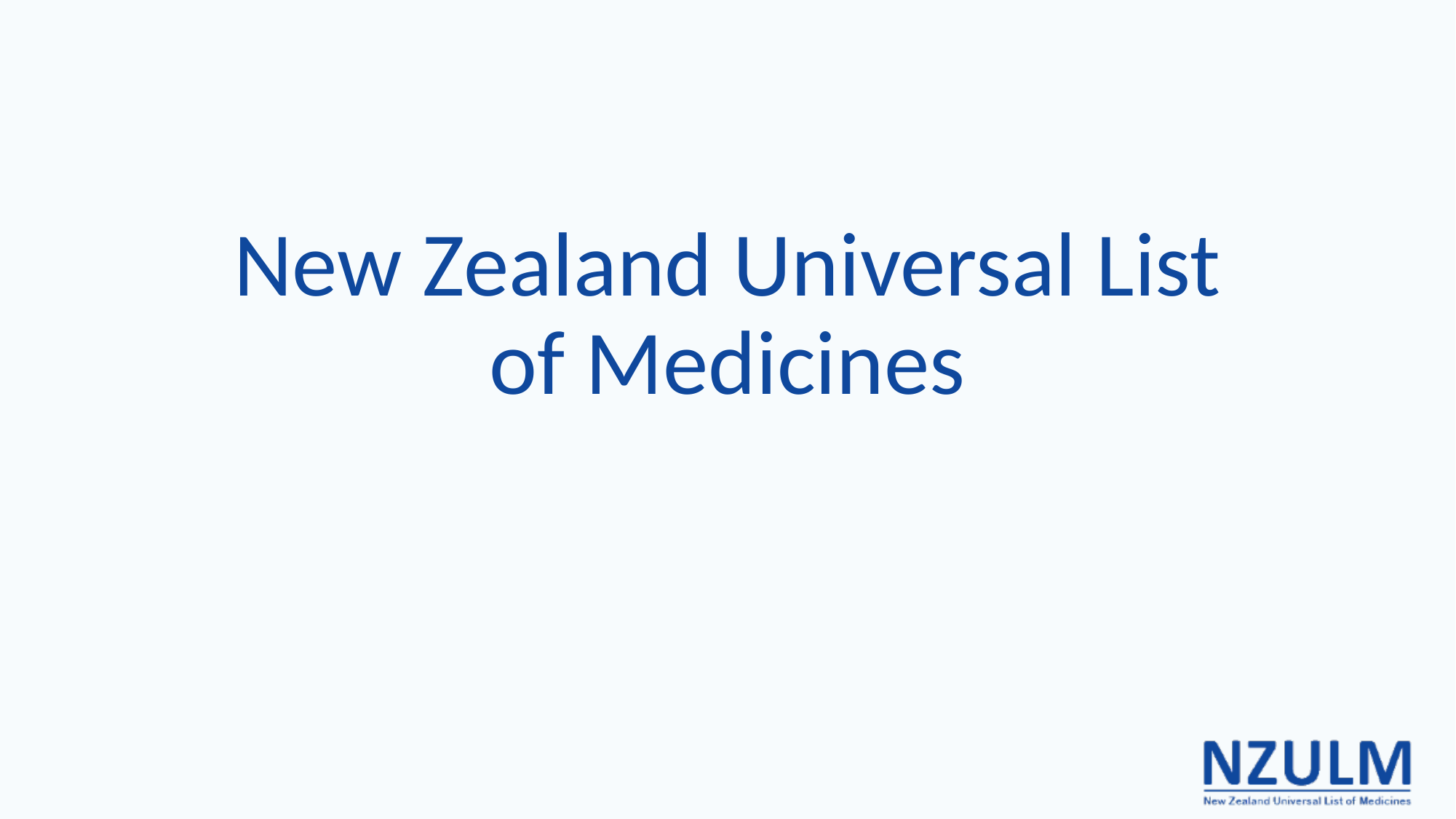

# New Zealand Universal List of Medicines